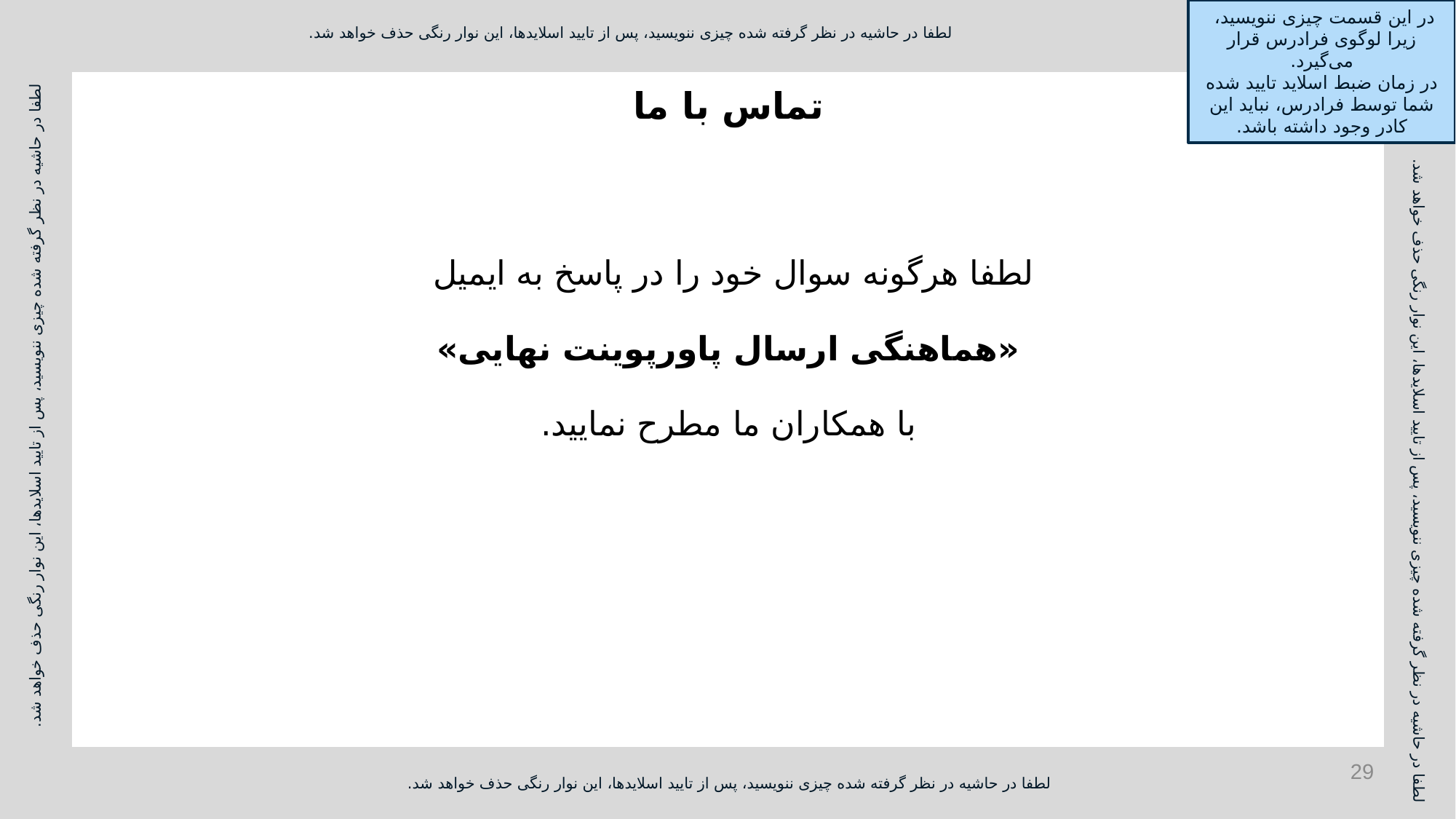

# تماس با ما

لطفا هرگونه سوال خود را در پاسخ به ایمیل
«هماهنگی ارسال پاورپوینت نهایی»
با همکاران ما مطرح نمایید.
29